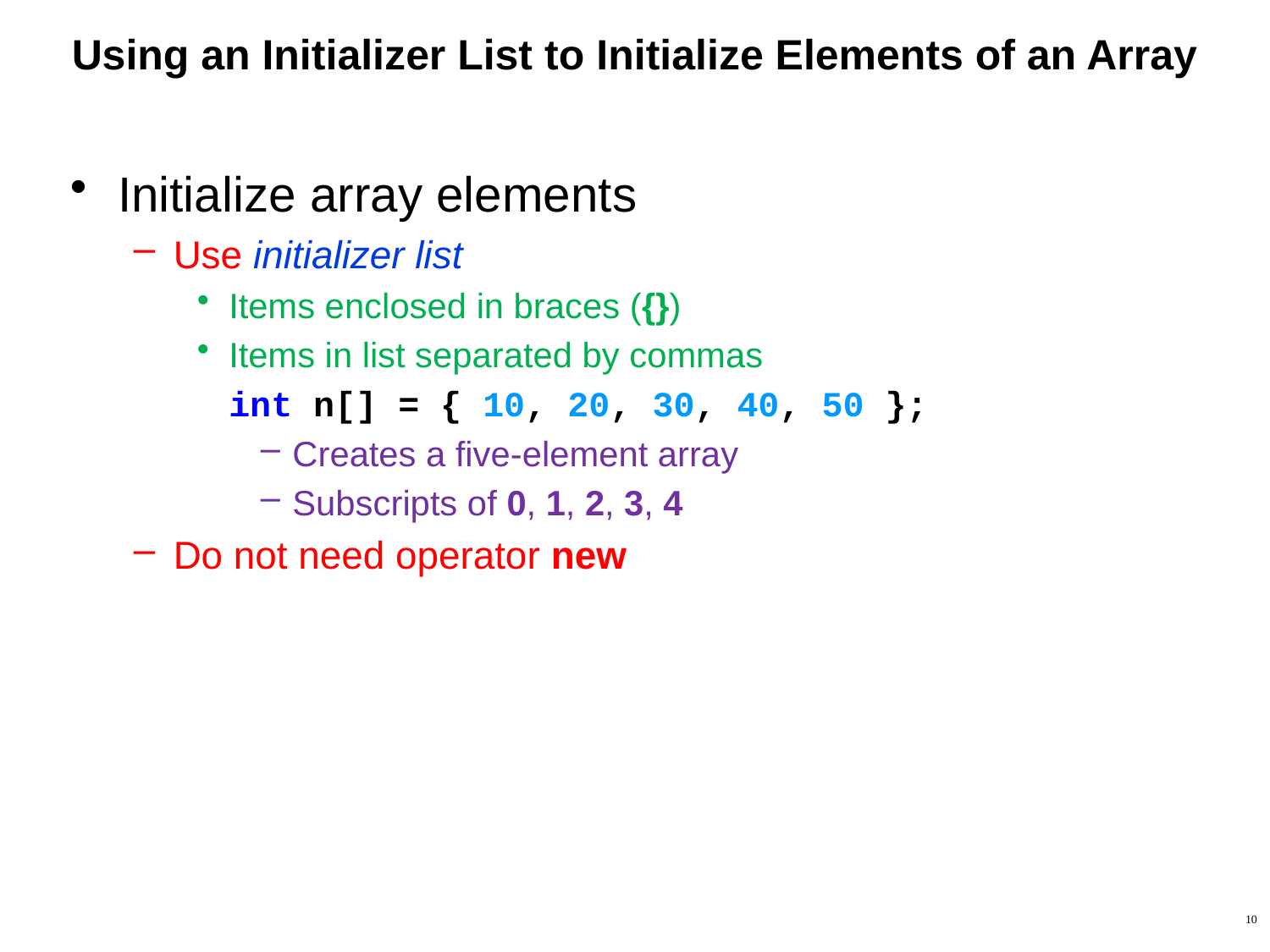

# Using an Initializer List to Initialize Elements of an Array
Initialize array elements
Use initializer list
Items enclosed in braces ({})
Items in list separated by commas
	int n[] = { 10, 20, 30, 40, 50 };
Creates a five-element array
Subscripts of 0, 1, 2, 3, 4
Do not need operator new

10